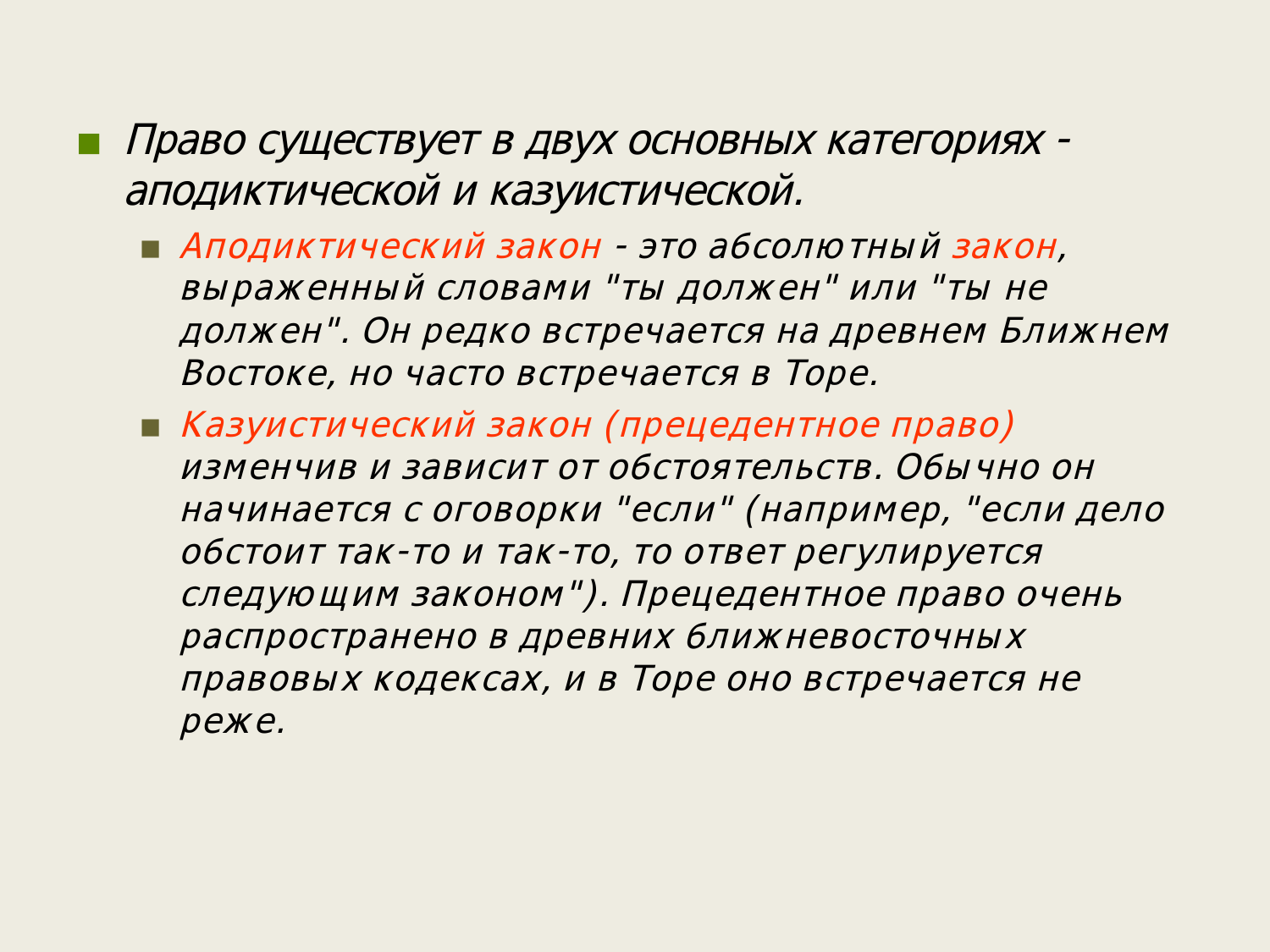

Право существует в двух основных категориях - аподиктической и казуистической.
Аподиктический закон - это абсолютный закон, выраженный словами "ты должен" или "ты не должен". Он редко встречается на древнем Ближнем Востоке, но часто встречается в Торе.
Казуистический закон (прецедентное право) изменчив и зависит от обстоятельств. Обычно он начинается с оговорки "если" (например, "если дело обстоит так-то и так-то, то ответ регулируется следующим законом"). Прецедентное право очень распространено в древних ближневосточных правовых кодексах, и в Торе оно встречается не реже.